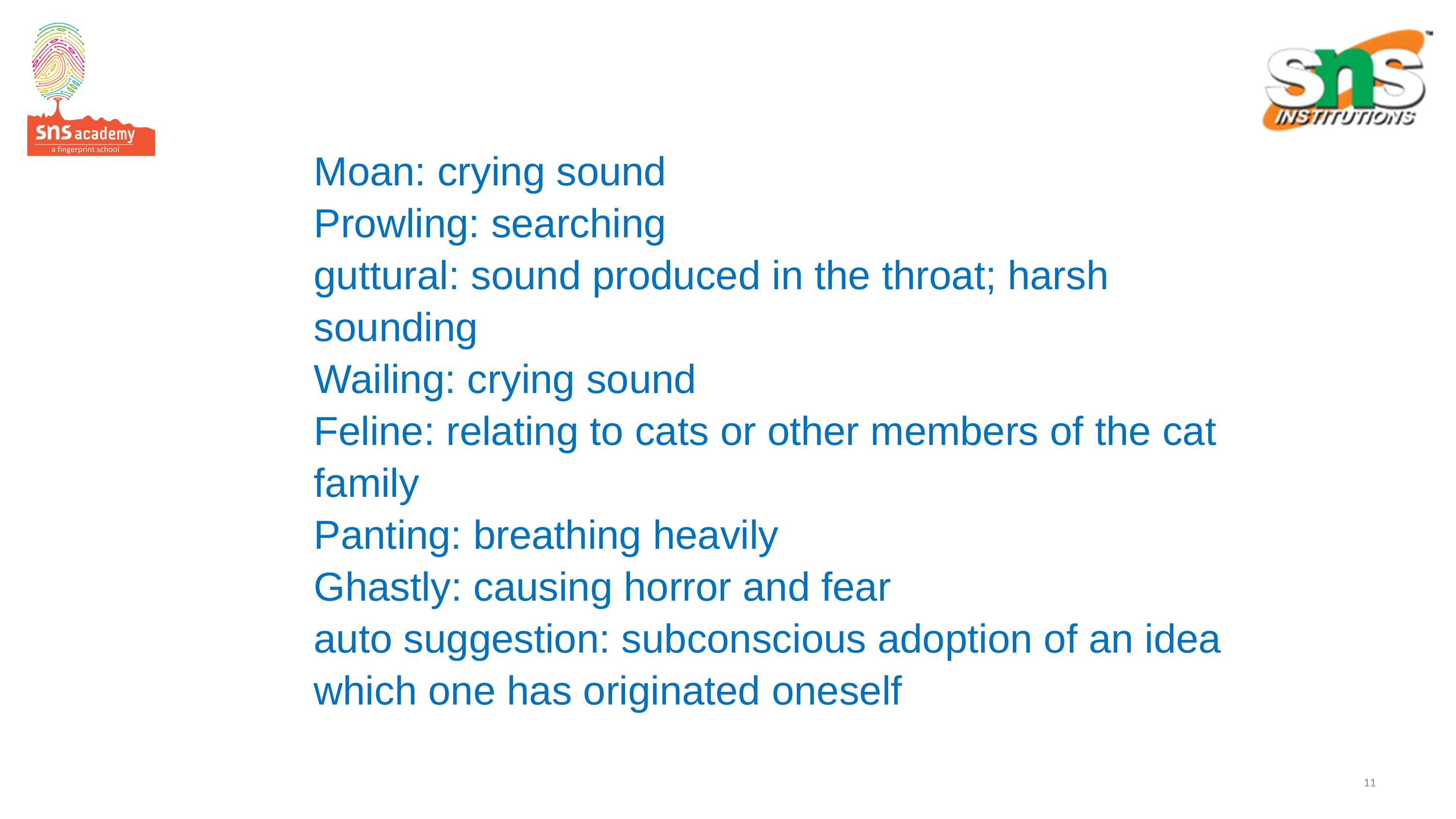

Moan: crying sound
Prowling: searching
guttural: sound produced in the throat; harsh sounding
Wailing: crying sound
Feline: relating to cats or other members of the cat family
Panting: breathing heavily
Ghastly: causing horror and fear
auto suggestion: subconscious adoption of an idea which one has originated oneself
11